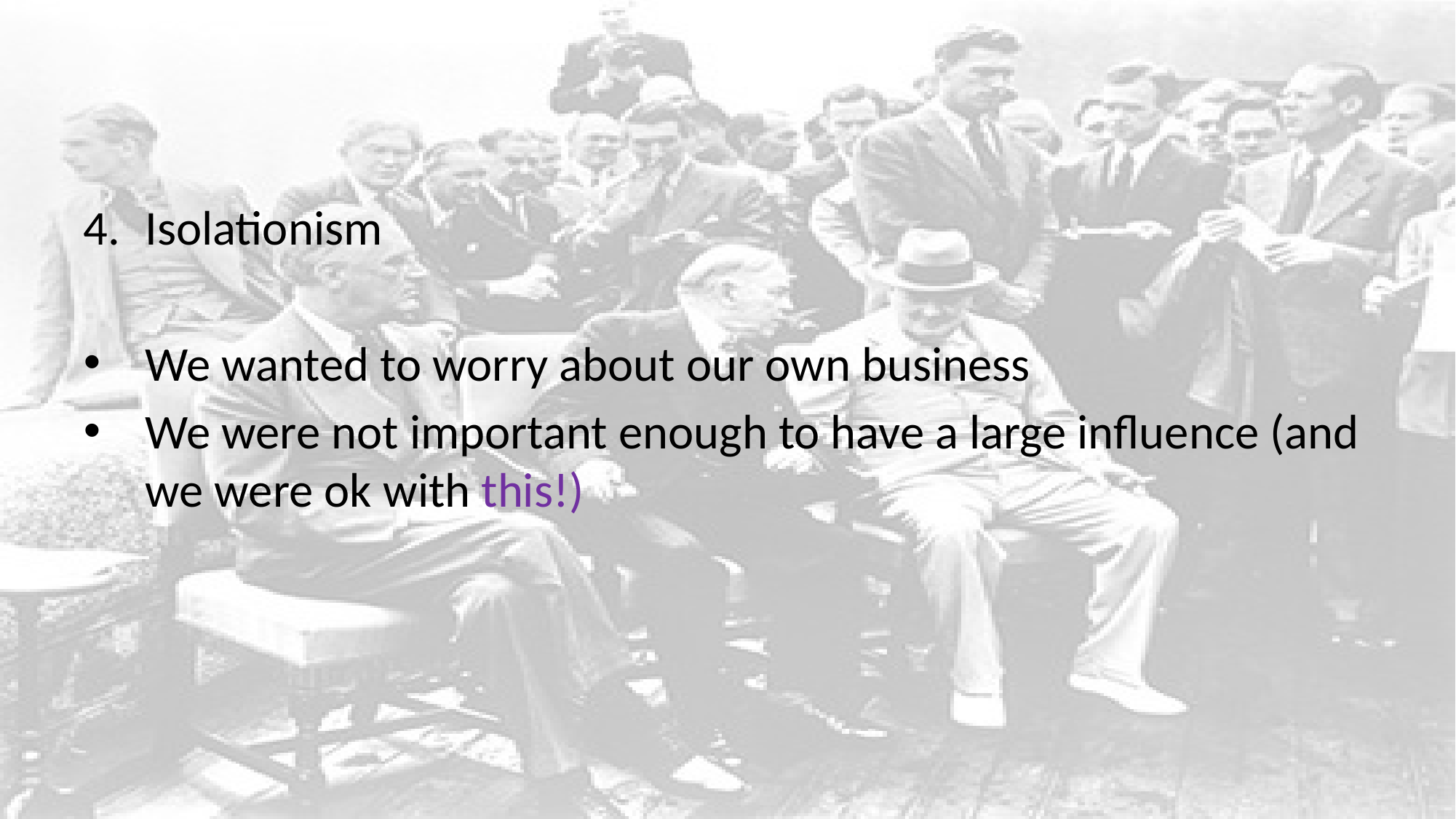

#
Isolationism

We wanted to worry about our own business
We were not important enough to have a large influence (and we were ok with this!)